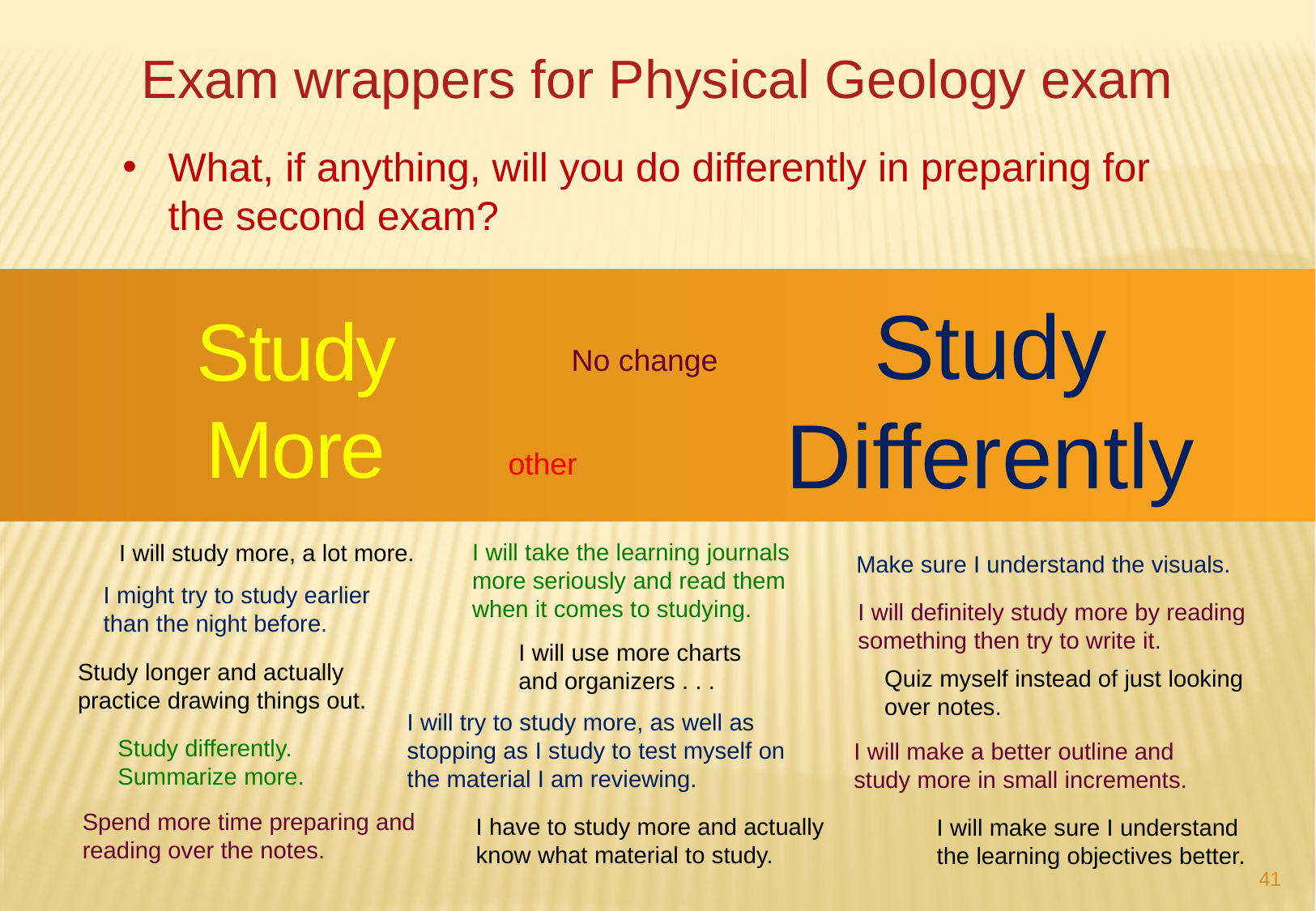

Exam wrappers for Physical Geology exam
What, if anything, will you do differently in preparing for the second exam?

Study Differently
Study More
No change
other
I will take the learning journals more seriously and read them when it comes to studying.
I will study more, a lot more.
Make sure I understand the visuals.
I might try to study earlier than the night before.
I will definitely study more by reading something then try to write it.
I will use more charts and organizers . . .
Study longer and actually practice drawing things out.
Quiz myself instead of just looking over notes.
I will try to study more, as well as stopping as I study to test myself on the material I am reviewing.
Study differently. Summarize more.
I will make a better outline and study more in small increments.
Spend more time preparing and reading over the notes.
I have to study more and actually know what material to study.
I will make sure I understand the learning objectives better.
41